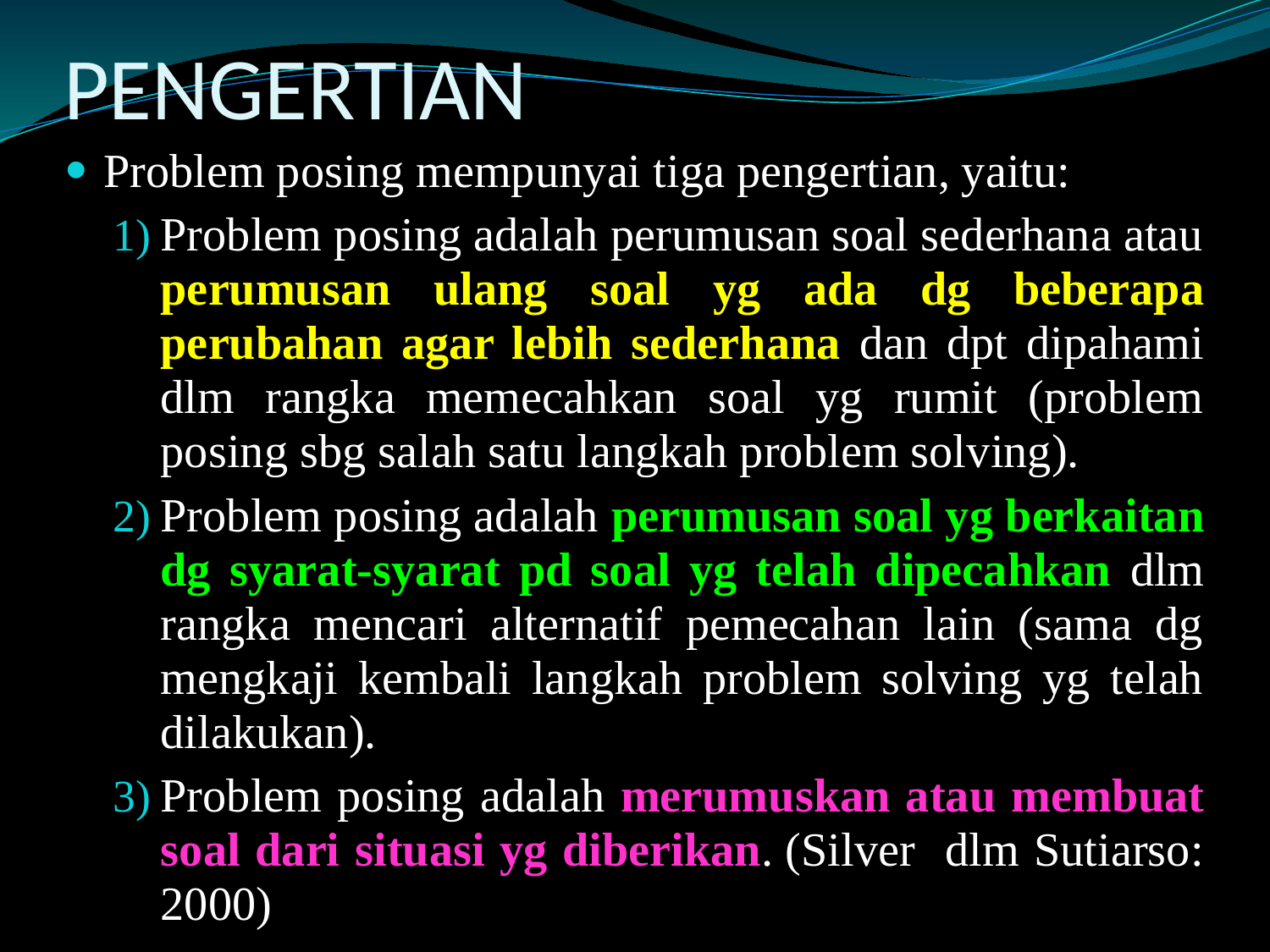

# PENGERTIAN
Problem posing mempunyai tiga pengertian, yaitu:
Problem posing adalah perumusan soal sederhana atau perumusan ulang soal yg ada dg beberapa perubahan agar lebih sederhana dan dpt dipahami dlm rangka memecahkan soal yg rumit (problem posing sbg salah satu langkah problem solving).
Problem posing adalah perumusan soal yg berkaitan dg syarat-syarat pd soal yg telah dipecahkan dlm rangka mencari alternatif pemecahan lain (sama dg mengkaji kembali langkah problem solving yg telah dilakukan).
Problem posing adalah merumuskan atau membuat soal dari situasi yg diberikan. (Silver  dlm Sutiarso: 2000)